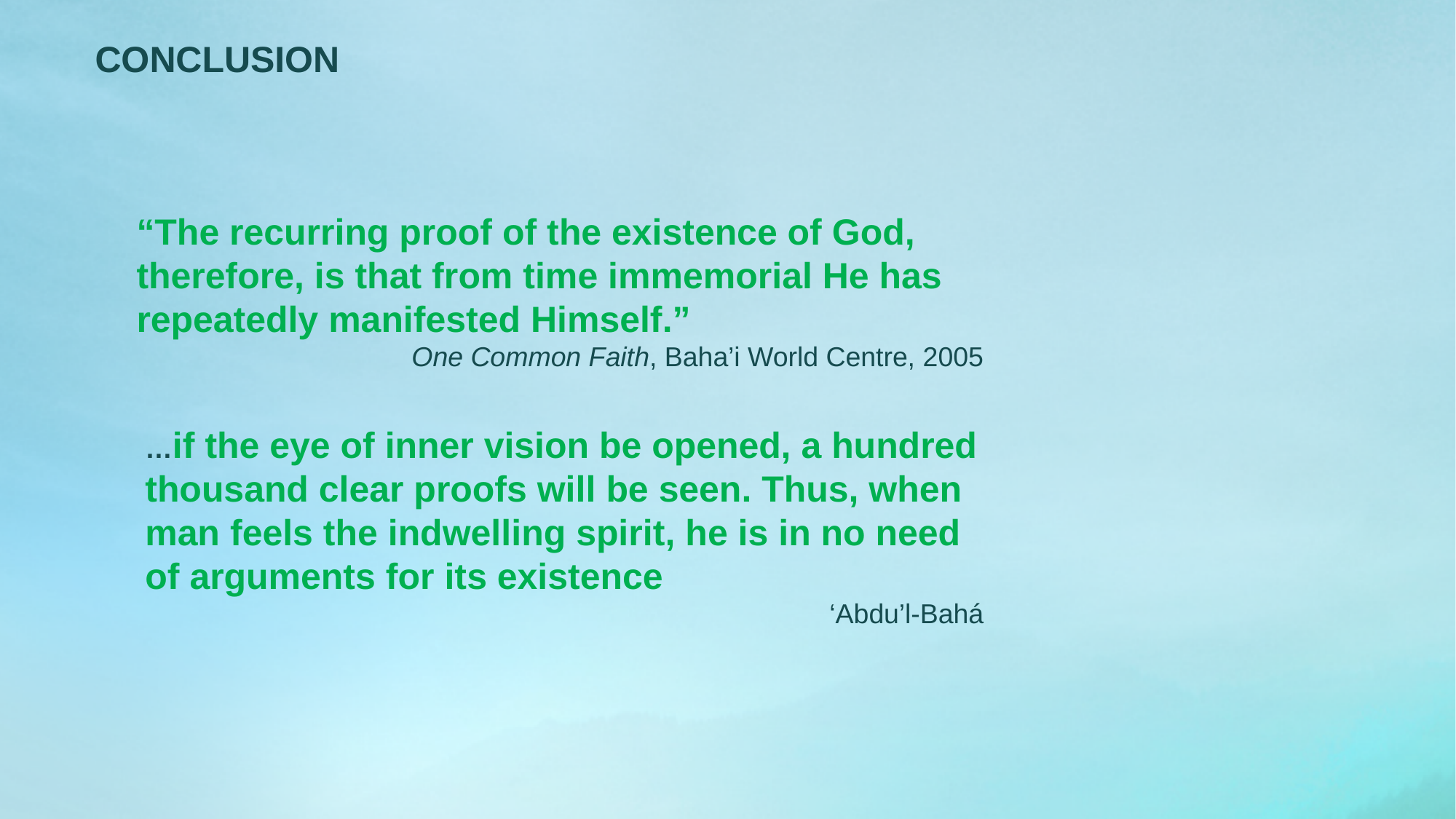

CONCLUSION
“The recurring proof of the existence of God, therefore, is that from time immemorial He has repeatedly manifested Himself.”
One Common Faith, Baha’i World Centre, 2005

…if the eye of inner vision be opened, a hundred thousand clear proofs will be seen. Thus, when man feels the indwelling spirit, he is in no need of arguments for its existence
‘Abdu’l‑Bahá